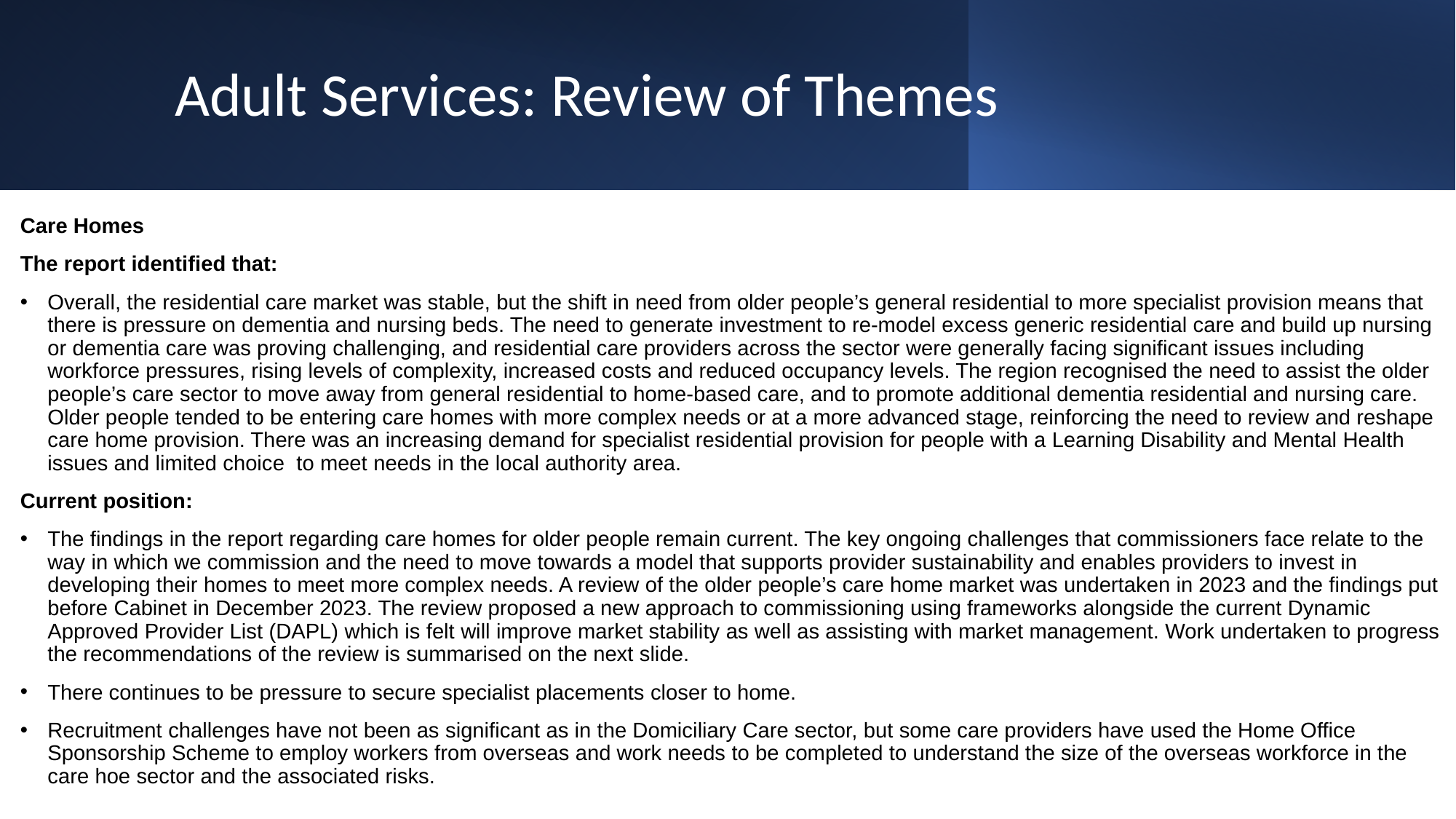

# Adult Services: Review of Themes
Care Homes
The report identified that:
Overall, the residential care market was stable, but the shift in need from older people’s general residential to more specialist provision means that there is pressure on dementia and nursing beds. The need to generate investment to re-model excess generic residential care and build up nursing or dementia care was proving challenging, and residential care providers across the sector were generally facing significant issues including workforce pressures, rising levels of complexity, increased costs and reduced occupancy levels. The region recognised the need to assist the older people’s care sector to move away from general residential to home-based care, and to promote additional dementia residential and nursing care. Older people tended to be entering care homes with more complex needs or at a more advanced stage, reinforcing the need to review and reshape care home provision. There was an increasing demand for specialist residential provision for people with a Learning Disability and Mental Health issues and limited choice  to meet needs in the local authority area.
Current position:
The findings in the report regarding care homes for older people remain current. The key ongoing challenges that commissioners face relate to the way in which we commission and the need to move towards a model that supports provider sustainability and enables providers to invest in developing their homes to meet more complex needs. A review of the older people’s care home market was undertaken in 2023 and the findings put before Cabinet in December 2023. The review proposed a new approach to commissioning using frameworks alongside the current Dynamic Approved Provider List (DAPL) which is felt will improve market stability as well as assisting with market management. Work undertaken to progress the recommendations of the review is summarised on the next slide.
There continues to be pressure to secure specialist placements closer to home.
Recruitment challenges have not been as significant as in the Domiciliary Care sector, but some care providers have used the Home Office Sponsorship Scheme to employ workers from overseas and work needs to be completed to understand the size of the overseas workforce in the care hoe sector and the associated risks.